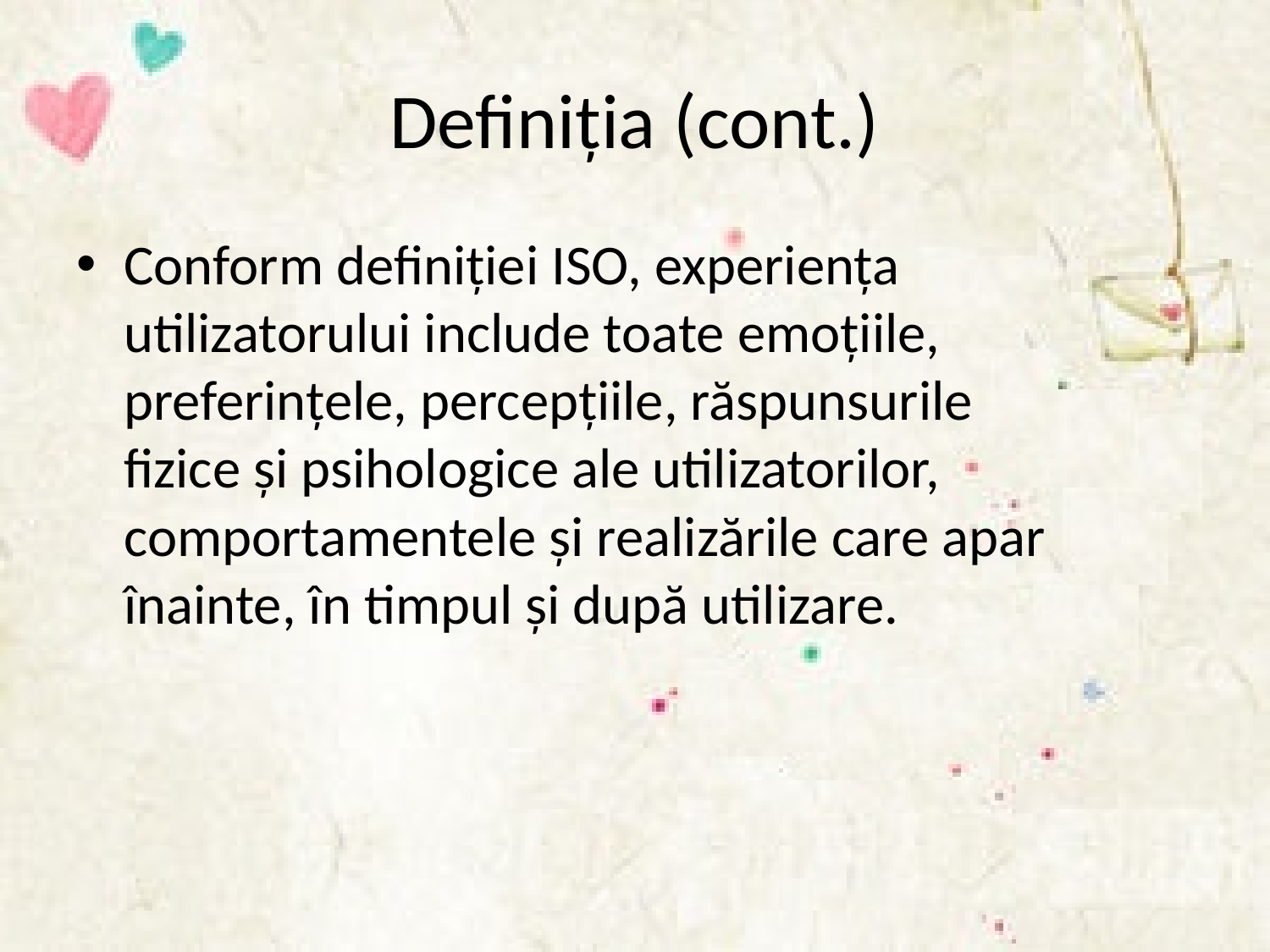

# Definiția (cont.)
Conform definiției ISO, experiența utilizatorului include toate emoțiile, preferințele, percepțiile, răspunsurile fizice și psihologice ale utilizatorilor, comportamentele și realizările care apar înainte, în timpul și după utilizare.